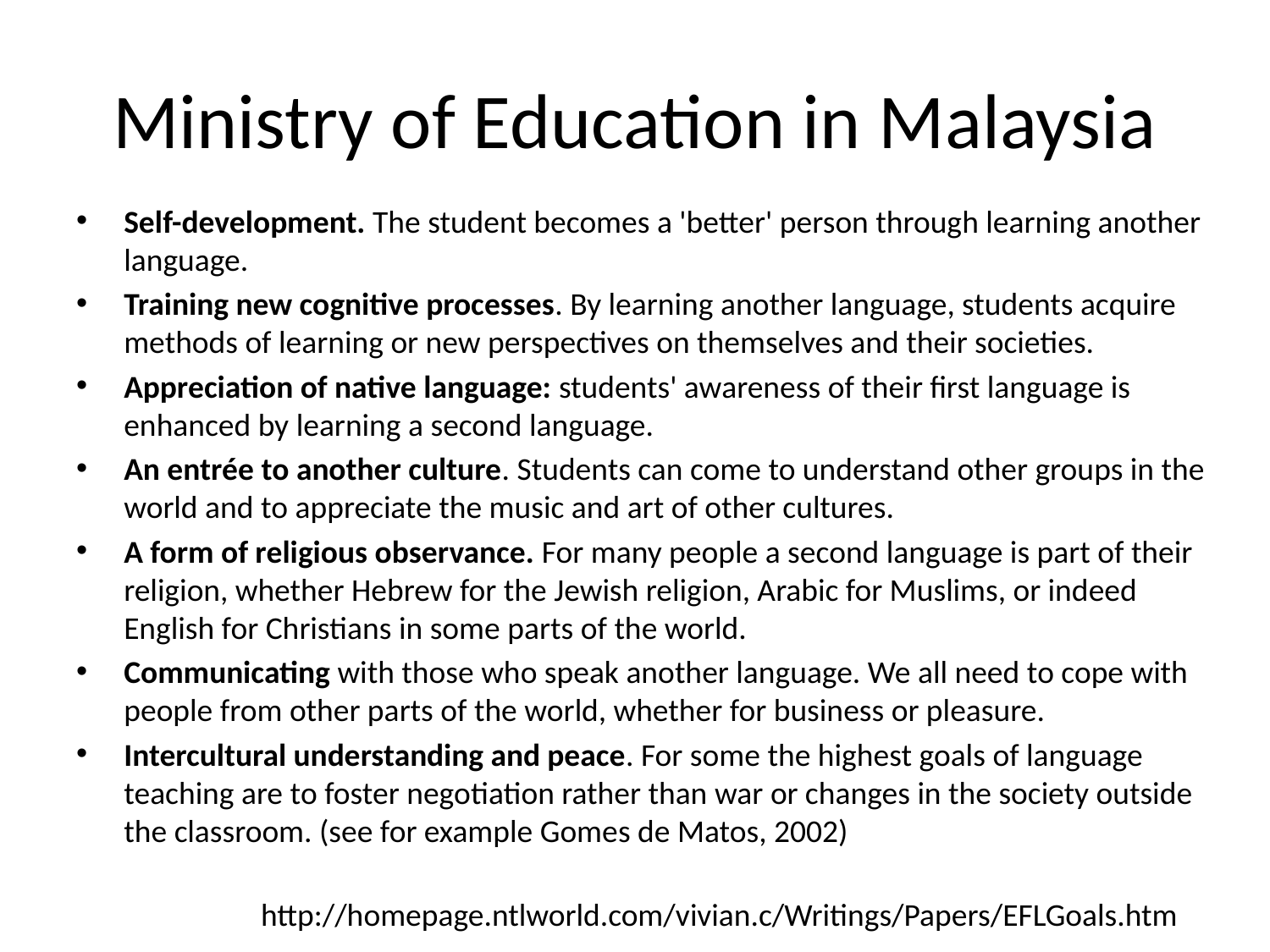

# Ministry of Education in Malaysia
Self-development. The student becomes a 'better' person through learning another language.
Training new cognitive processes. By learning another language, students acquire methods of learning or new perspectives on themselves and their societies.
Appreciation of native language: students' awareness of their first language is enhanced by learning a second language.
An entrée to another culture. Students can come to understand other groups in the world and to appreciate the music and art of other cultures.
A form of religious observance. For many people a second language is part of their religion, whether Hebrew for the Jewish religion, Arabic for Muslims, or indeed English for Christians in some parts of the world.
Communicating with those who speak another language. We all need to cope with people from other parts of the world, whether for business or pleasure.
Intercultural understanding and peace. For some the highest goals of language teaching are to foster negotiation rather than war or changes in the society outside the classroom. (see for example Gomes de Matos, 2002)
http://homepage.ntlworld.com/vivian.c/Writings/Papers/EFLGoals.htm